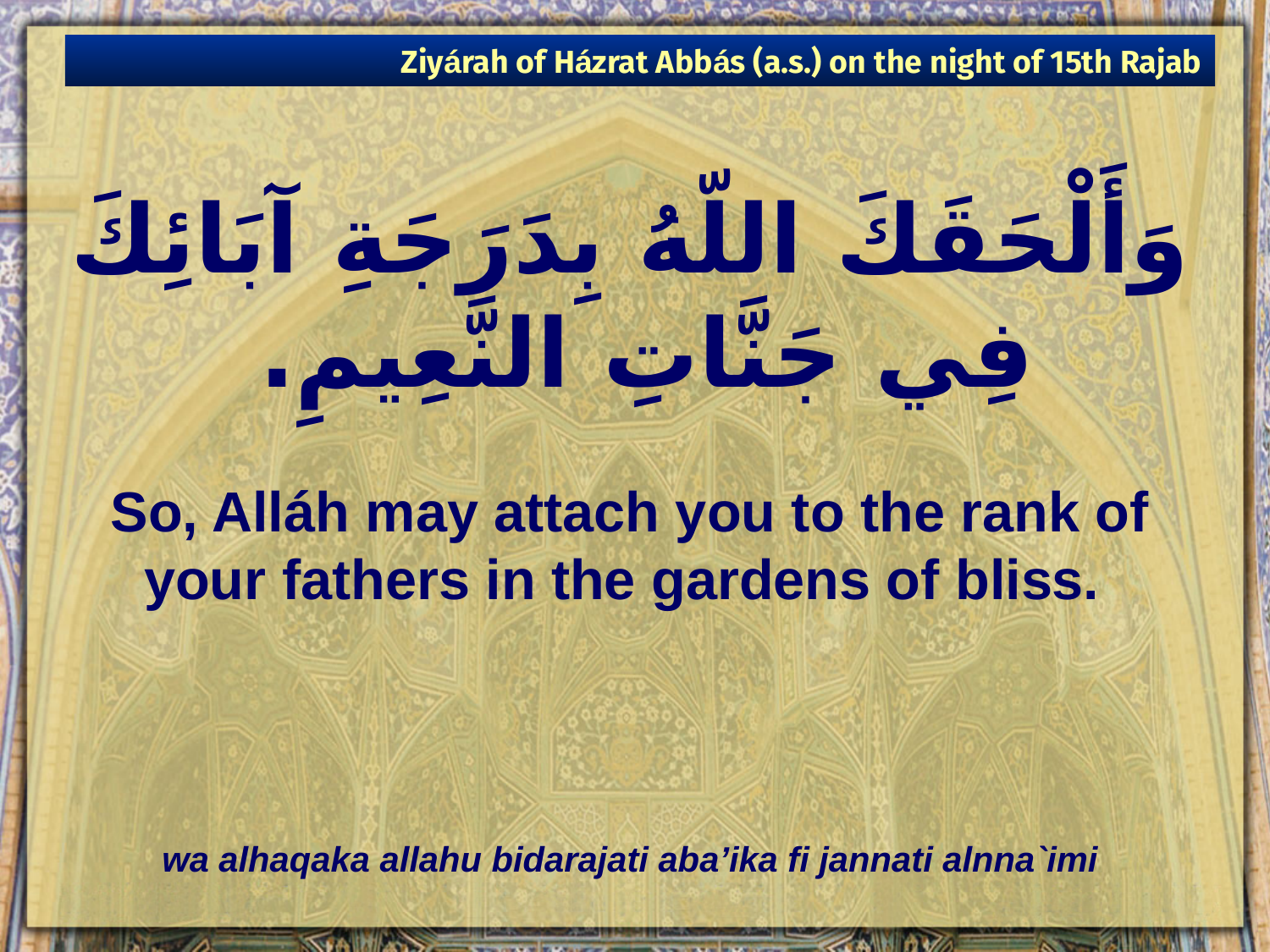

Ziyárah of Házrat Abbás (a.s.) on the night of 15th Rajab
# وَأَلْحَقَكَ اللّهُ بِدَرَجَةِ آبَائِكَ فِي جَنَّاتِ النَّعِيمِ.
So, Alláh may attach you to the rank of your fathers in the gardens of bliss.
wa alhaqaka allahu bidarajati aba’ika fi jannati alnna`imi